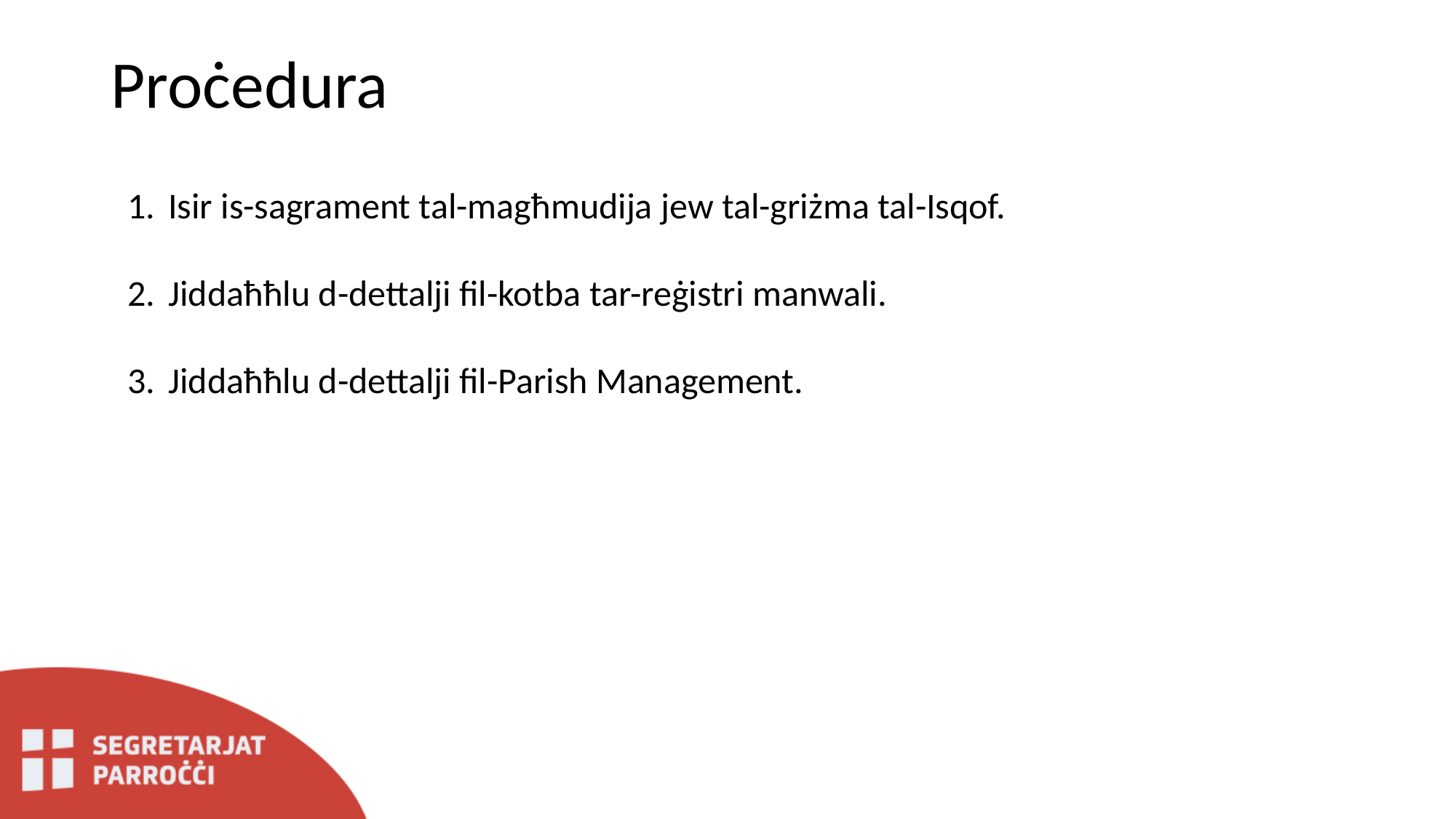

# Proċedura
Isir is-sagrament tal-magħmudija jew tal-griżma tal-Isqof.

Jiddaħħlu d-dettalji fil-kotba tar-reġistri manwali.

Jiddaħħlu d-dettalji fil-Parish Management.